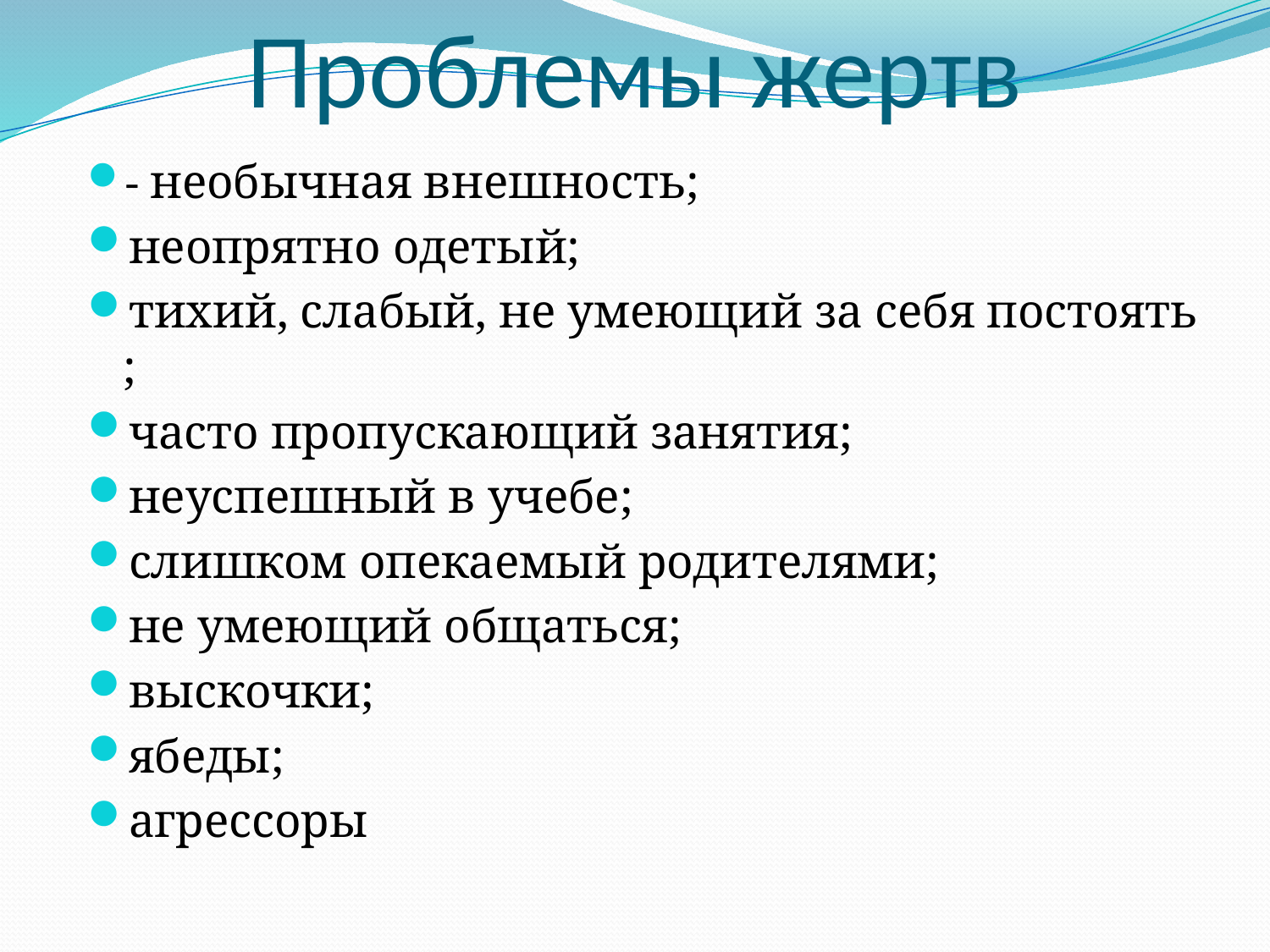

# Проблемы жертв
- необычная внешность;
неопрятно одетый;
тихий, слабый, не умеющий за себя постоять ;
часто пропускающий занятия;
неуспешный в учебе;
слишком опекаемый родителями;
не умеющий общаться;
выскочки;
ябеды;
агрессоры